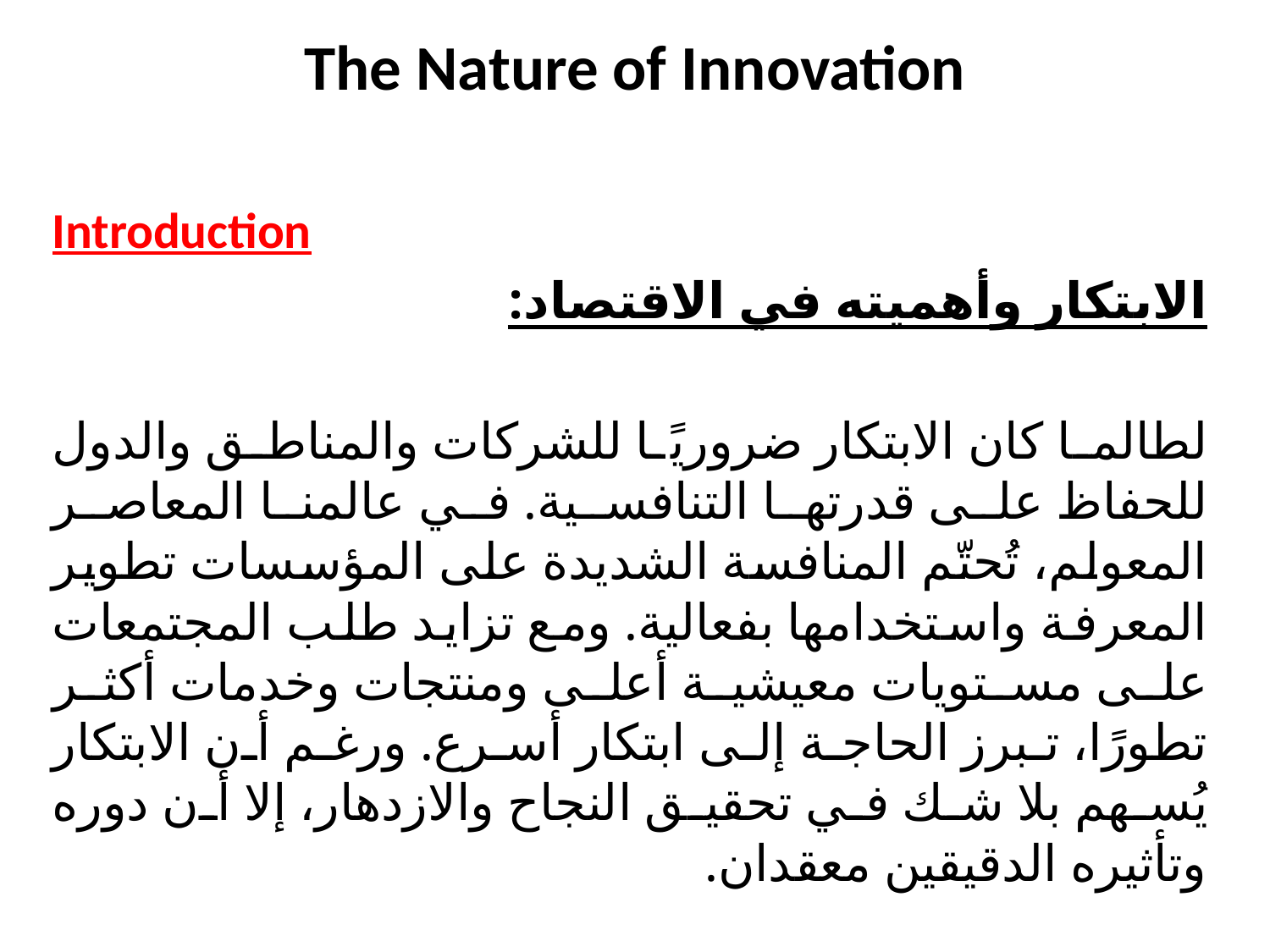

# The Nature of Innovation

Introduction
الابتكار وأهميته في الاقتصاد:

لطالما كان الابتكار ضروريًا للشركات والمناطق والدول للحفاظ على قدرتها التنافسية. في عالمنا المعاصر المعولم، تُحتّم المنافسة الشديدة على المؤسسات تطوير المعرفة واستخدامها بفعالية. ومع تزايد طلب المجتمعات على مستويات معيشية أعلى ومنتجات وخدمات أكثر تطورًا، تبرز الحاجة إلى ابتكار أسرع. ورغم أن الابتكار يُسهم بلا شك في تحقيق النجاح والازدهار، إلا أن دوره وتأثيره الدقيقين معقدان.